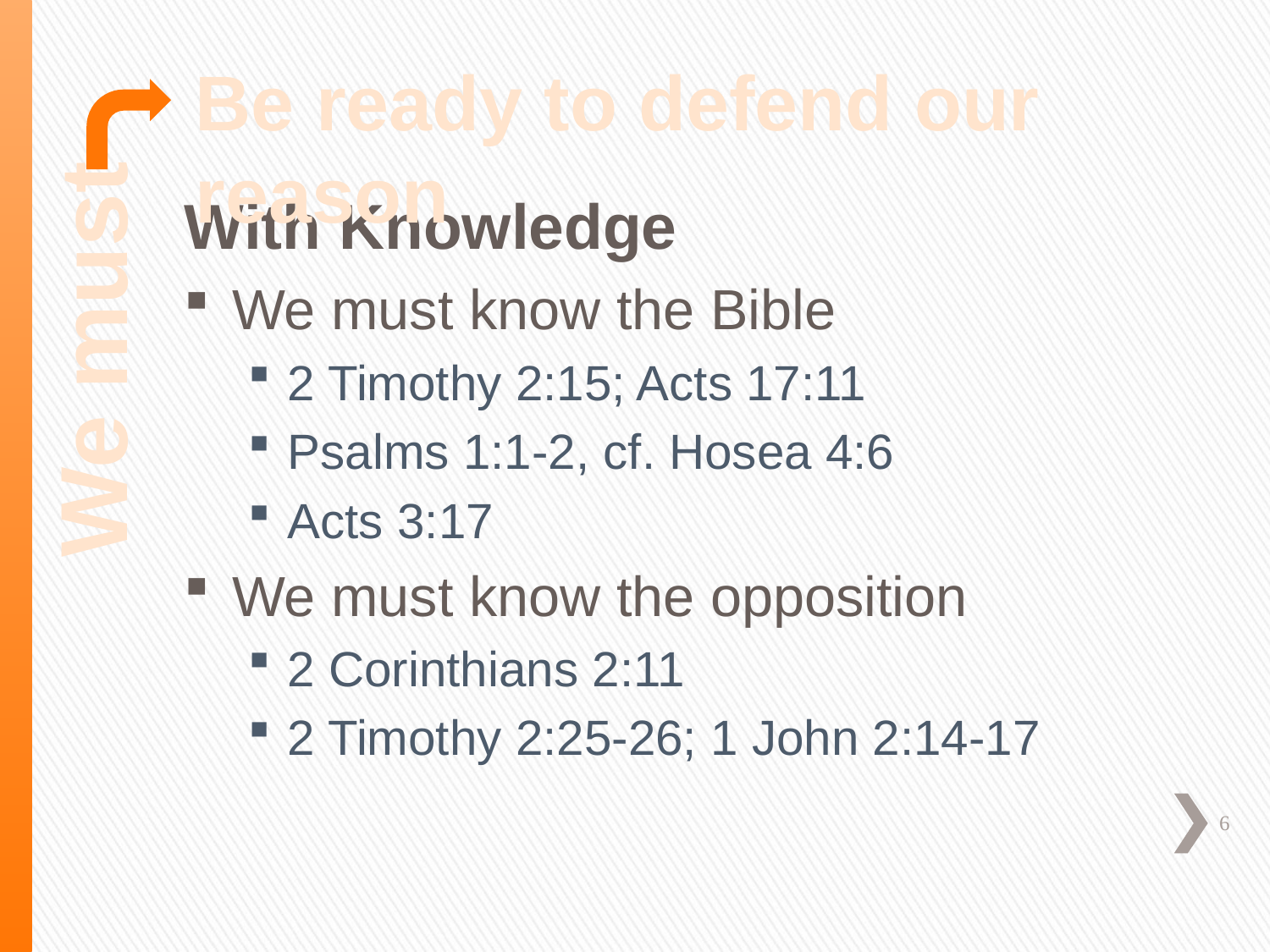

Be ready to defend our reason

With Knowledge
We must know the Bible
2 Timothy 2:15; Acts 17:11
Psalms 1:1-2, cf. Hosea 4:6
Acts 3:17
We must know the opposition
2 Corinthians 2:11
2 Timothy 2:25-26; 1 John 2:14-17

We must
6